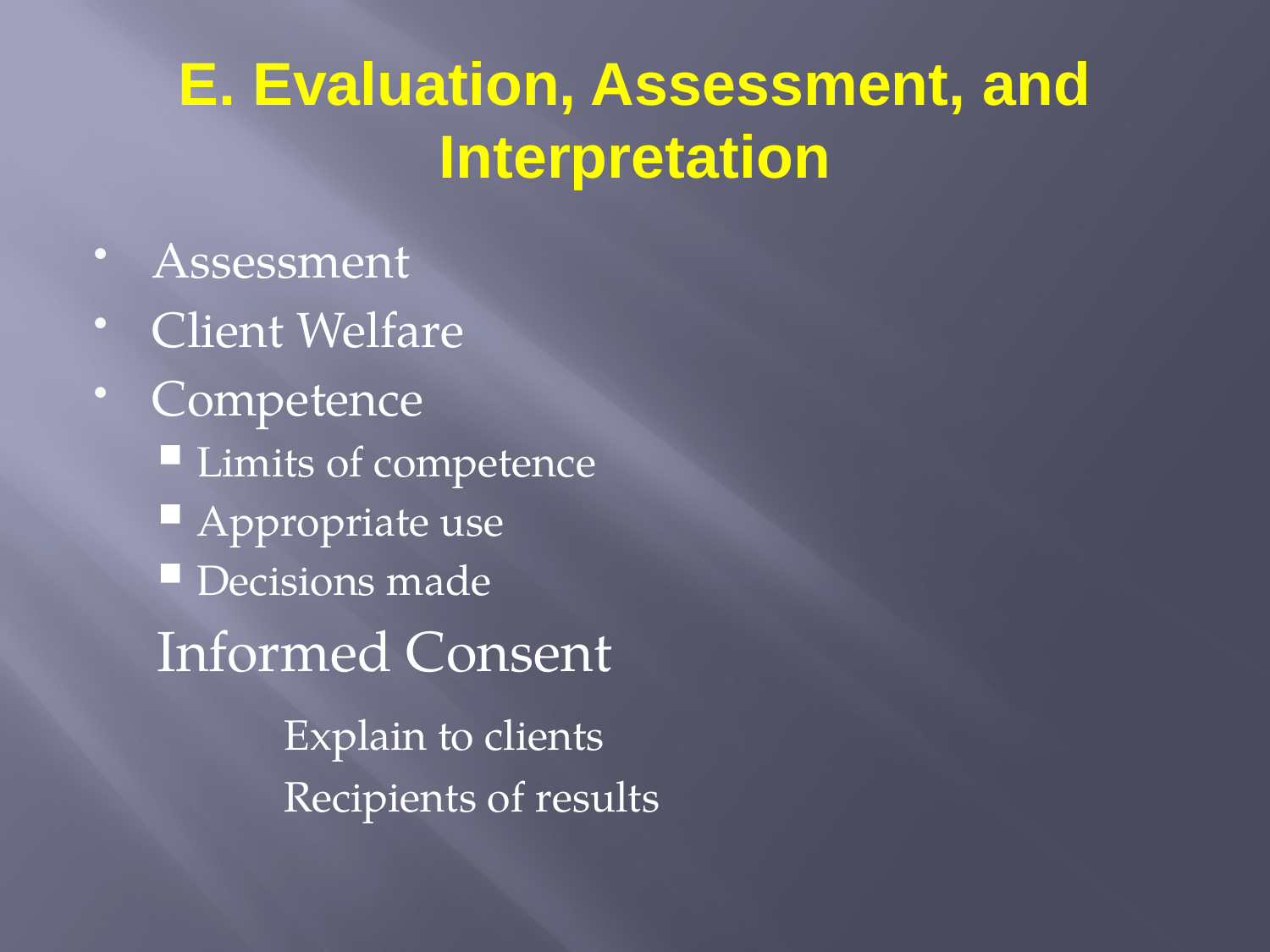

# E. Evaluation, Assessment, and Interpretation
Assessment
Client Welfare
Competence
Limits of competence
Appropriate use
Decisions made
Informed Consent
	Explain to clients
	Recipients of results